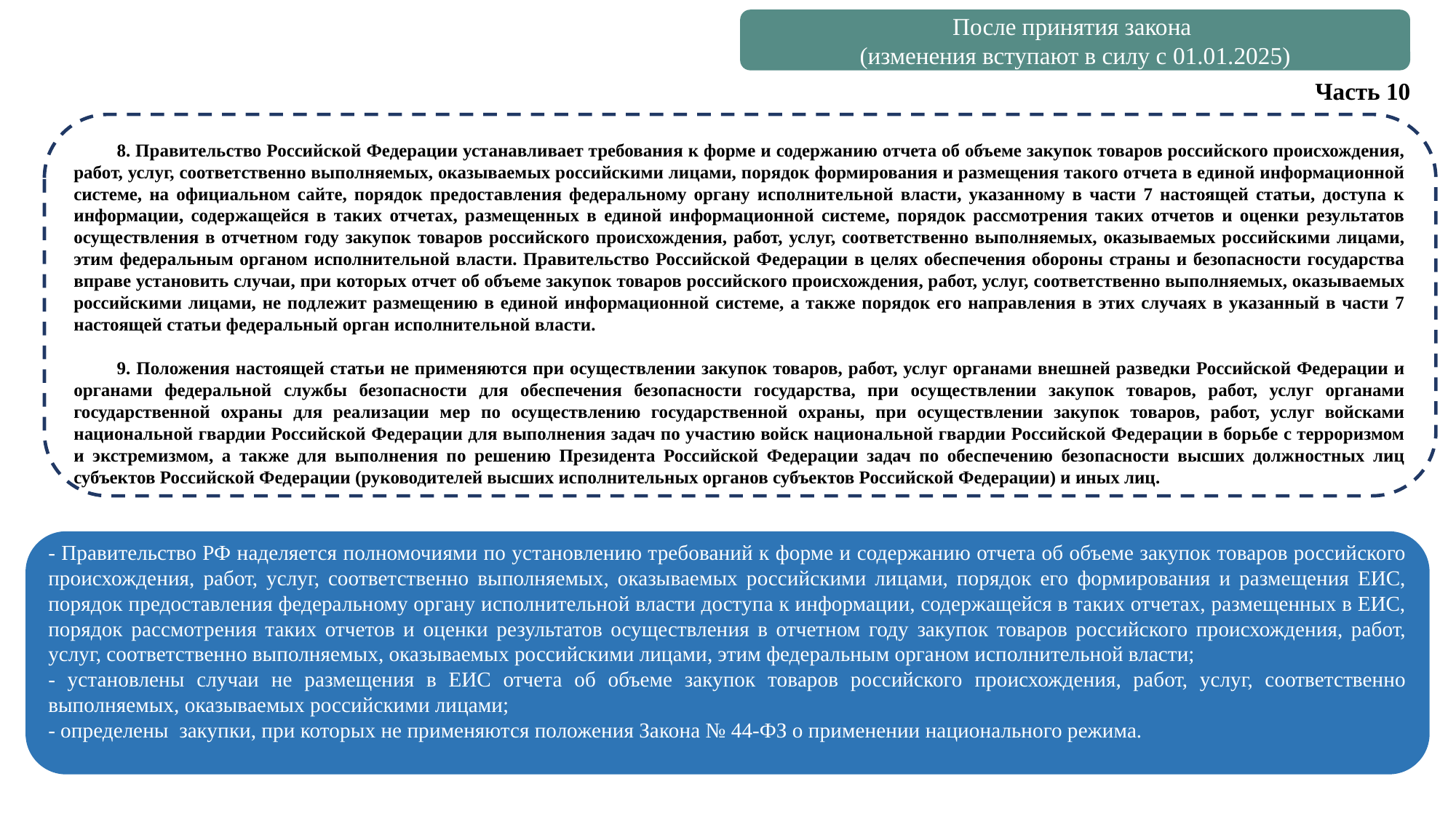

После принятия закона
(изменения вступают в силу с 01.01.2025)
Часть 10
8. Правительство Российской Федерации устанавливает требования к форме и содержанию отчета об объеме закупок товаров российского происхождения, работ, услуг, соответственно выполняемых, оказываемых российскими лицами, порядок формирования и размещения такого отчета в единой информационной системе, на официальном сайте, порядок предоставления федеральному органу исполнительной власти, указанному в части 7 настоящей статьи, доступа к информации, содержащейся в таких отчетах, размещенных в единой информационной системе, порядок рассмотрения таких отчетов и оценки результатов осуществления в отчетном году закупок товаров российского происхождения, работ, услуг, соответственно выполняемых, оказываемых российскими лицами, этим федеральным органом исполнительной власти. Правительство Российской Федерации в целях обеспечения обороны страны и безопасности государства вправе установить случаи, при которых отчет об объеме закупок товаров российского происхождения, работ, услуг, соответственно выполняемых, оказываемых российскими лицами, не подлежит размещению в единой информационной системе, а также порядок его направления в этих случаях в указанный в части 7 настоящей статьи федеральный орган исполнительной власти.

9. Положения настоящей статьи не применяются при осуществлении закупок товаров, работ, услуг органами внешней разведки Российской Федерации и органами федеральной службы безопасности для обеспечения безопасности государства, при осуществлении закупок товаров, работ, услуг органами государственной охраны для реализации мер по осуществлению государственной охраны, при осуществлении закупок товаров, работ, услуг войсками национальной гвардии Российской Федерации для выполнения задач по участию войск национальной гвардии Российской Федерации в борьбе с терроризмом и экстремизмом, а также для выполнения по решению Президента Российской Федерации задач по обеспечению безопасности высших должностных лиц субъектов Российской Федерации (руководителей высших исполнительных органов субъектов Российской Федерации) и иных лиц.

- Правительство РФ наделяется полномочиями по установлению требований к форме и содержанию отчета об объеме закупок товаров российского происхождения, работ, услуг, соответственно выполняемых, оказываемых российскими лицами, порядок его формирования и размещения ЕИС, порядок предоставления федеральному органу исполнительной власти доступа к информации, содержащейся в таких отчетах, размещенных в ЕИС, порядок рассмотрения таких отчетов и оценки результатов осуществления в отчетном году закупок товаров российского происхождения, работ, услуг, соответственно выполняемых, оказываемых российскими лицами, этим федеральным органом исполнительной власти;
- установлены случаи не размещения в ЕИС отчета об объеме закупок товаров российского происхождения, работ, услуг, соответственно выполняемых, оказываемых российскими лицами;
- определены  закупки, при которых не применяются положения Закона № 44-ФЗ о применении национального режима.